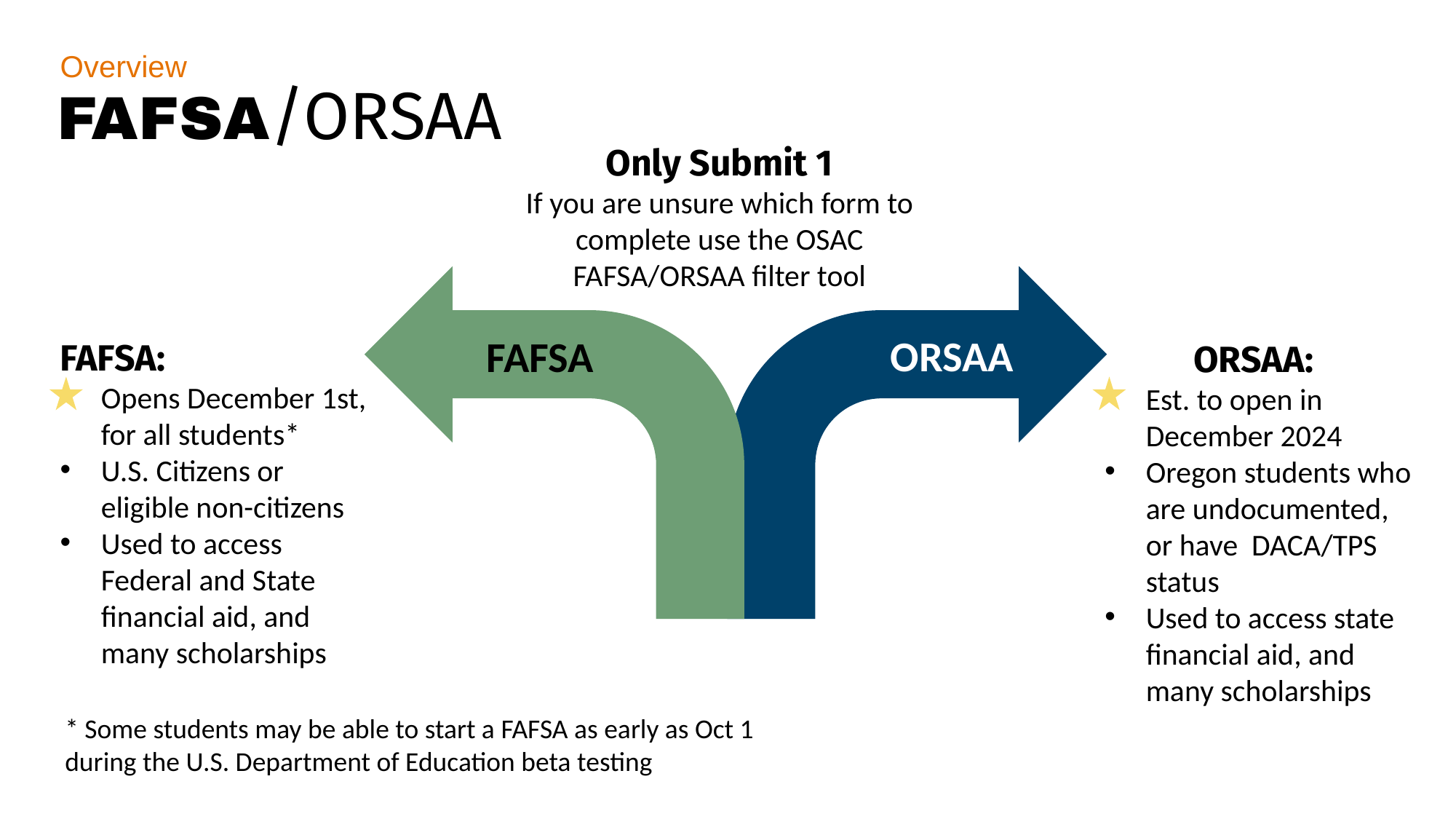

Overview
FAFSA/ORSAA
Only Submit 1
If you are unsure which form to complete use the OSAC FAFSA/ORSAA filter tool

FAFSA
ORSAA
FAFSA:
Opens December 1st, for all students*
U.S. Citizens or eligible non-citizens
Used to access Federal and State financial aid, and many scholarships
ORSAA:
Est. to open in December 2024
Oregon students who are undocumented, or have  DACA/TPS status
Used to access state financial aid, and many scholarships

* Some students may be able to start a FAFSA as early as Oct 1 during the U.S. Department of Education beta testing